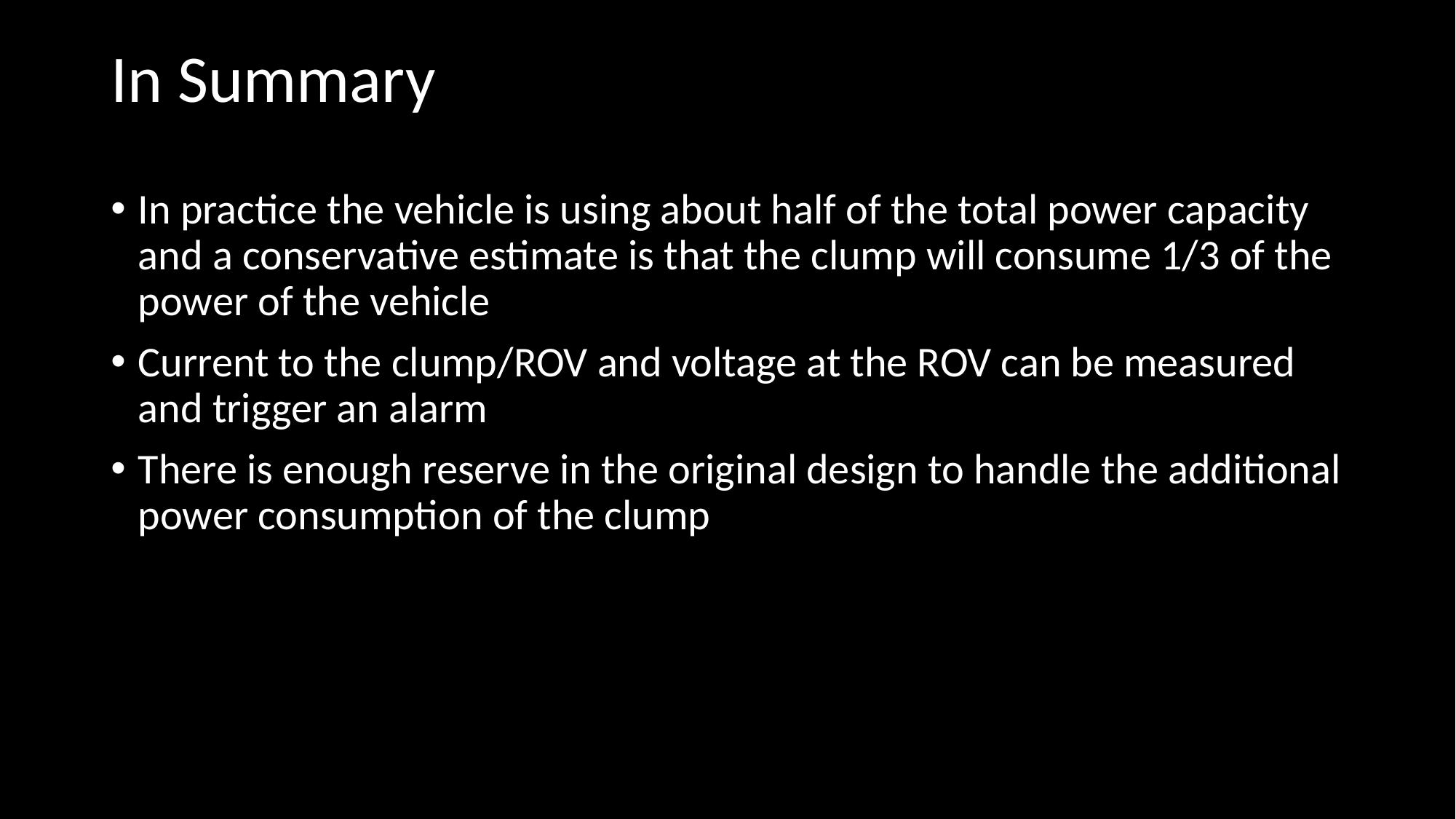

# In Summary
In practice the vehicle is using about half of the total power capacity and a conservative estimate is that the clump will consume 1/3 of the power of the vehicle
Current to the clump/ROV and voltage at the ROV can be measured and trigger an alarm
There is enough reserve in the original design to handle the additional power consumption of the clump